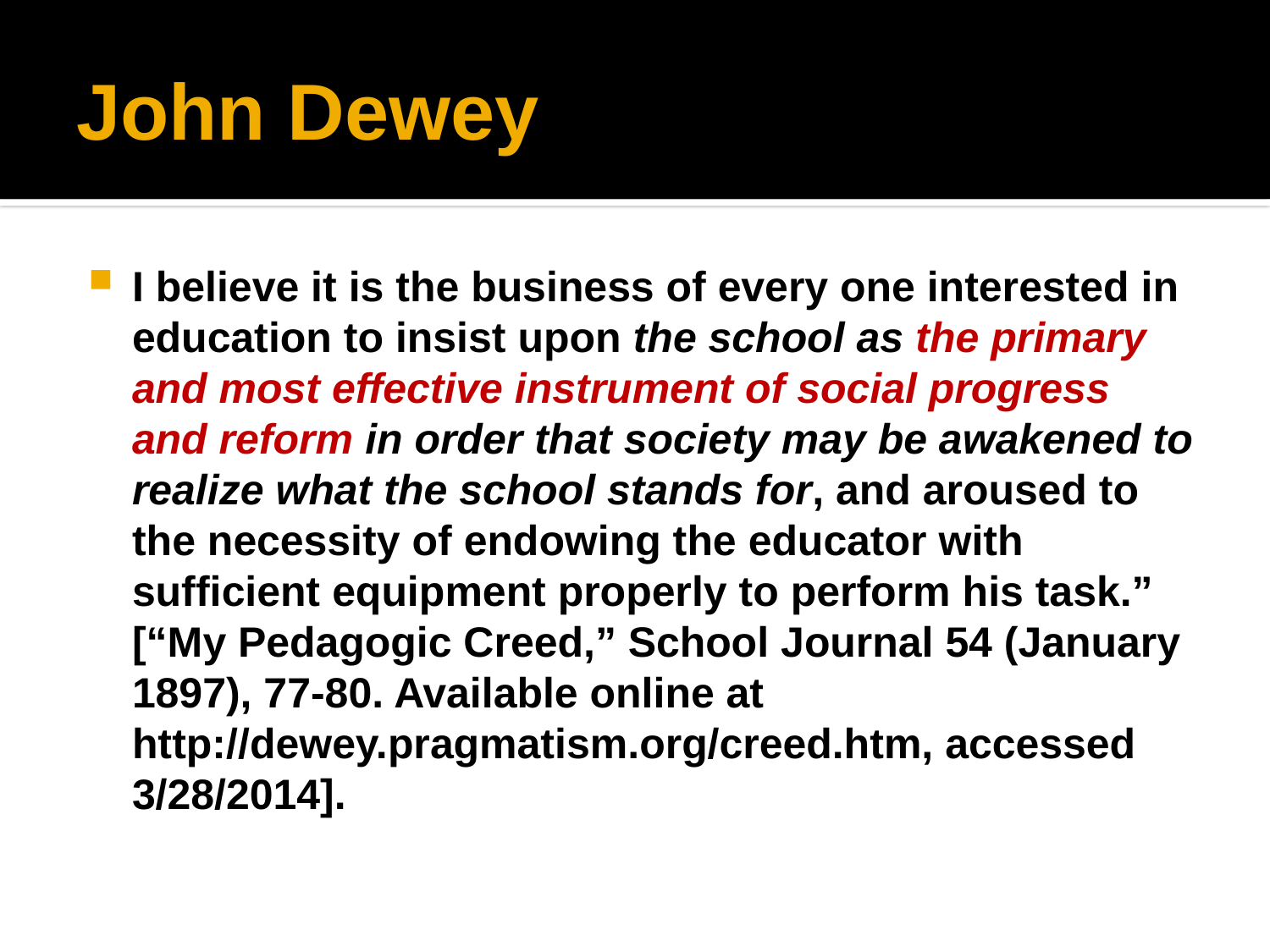

# John Dewey
I believe it is the business of every one interested in education to insist upon the school as the primary and most effective instrument of social progress and reform in order that society may be awakened to realize what the school stands for, and aroused to the necessity of endowing the educator with sufficient equipment properly to perform his task.” [“My Pedagogic Creed,” School Journal 54 (January 1897), 77-80. Available online at http://dewey.pragmatism.org/creed.htm, accessed 3/28/2014].